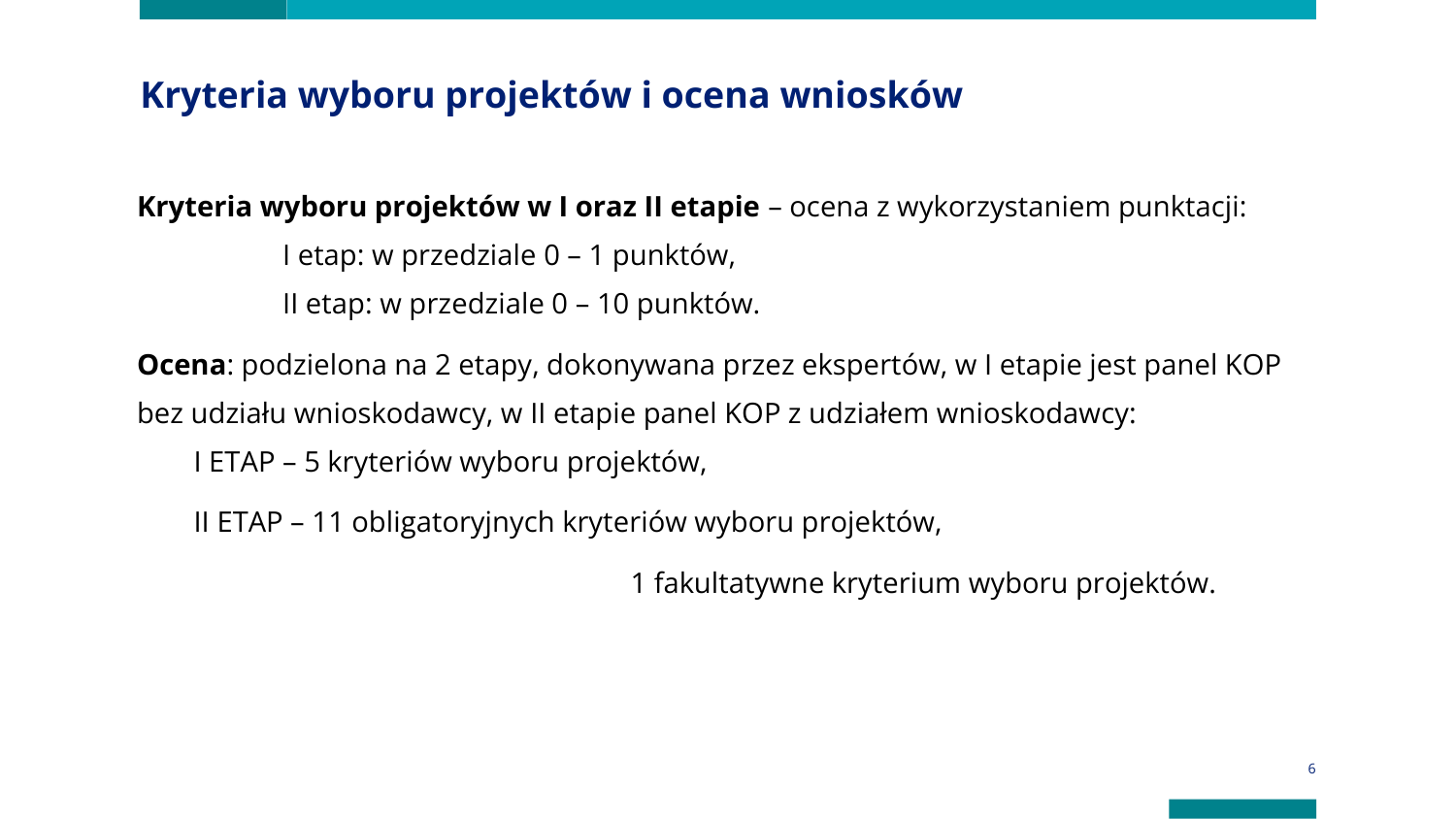

Kryteria wyboru projektów i ocena wniosków

Kryteria wyboru projektów w I oraz II etapie – ocena z wykorzystaniem punktacji:
	I etap: w przedziale 0 – 1 punktów,
	II etap: w przedziale 0 – 10 punktów.
Ocena: podzielona na 2 etapy, dokonywana przez ekspertów, w I etapie jest panel KOP bez udziału wnioskodawcy, w II etapie panel KOP z udziałem wnioskodawcy:
I ETAP – 5 kryteriów wyboru projektów,
II ETAP – 11 obligatoryjnych kryteriów wyboru projektów,
			1 fakultatywne kryterium wyboru projektów.

6